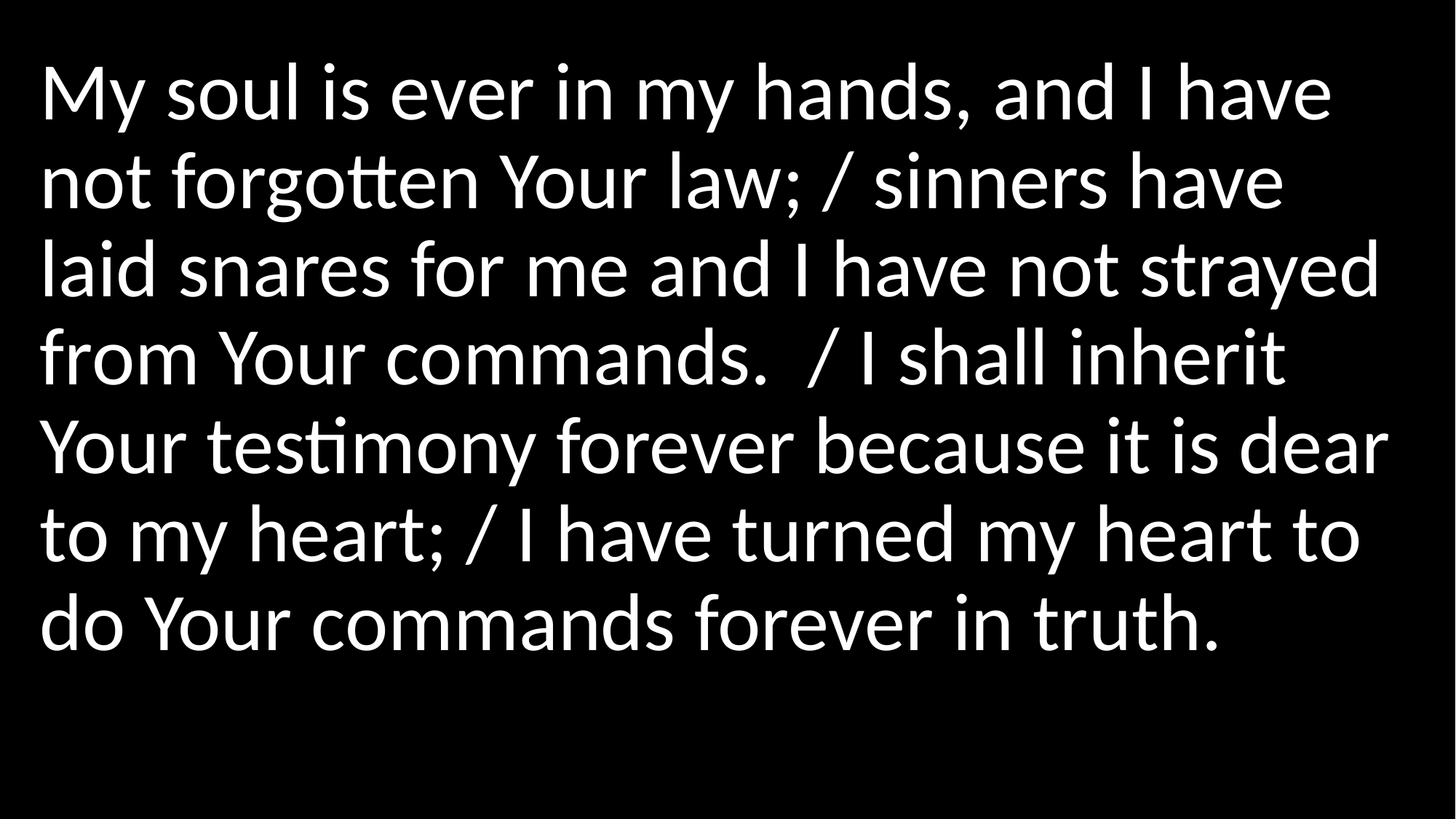

My soul is ever in my hands, and I have not forgotten Your law; / sinners have laid snares for me and I have not strayed from Your commands.  / I shall inherit Your testimony forever because it is dear to my heart; / I have turned my heart to do Your commands forever in truth.